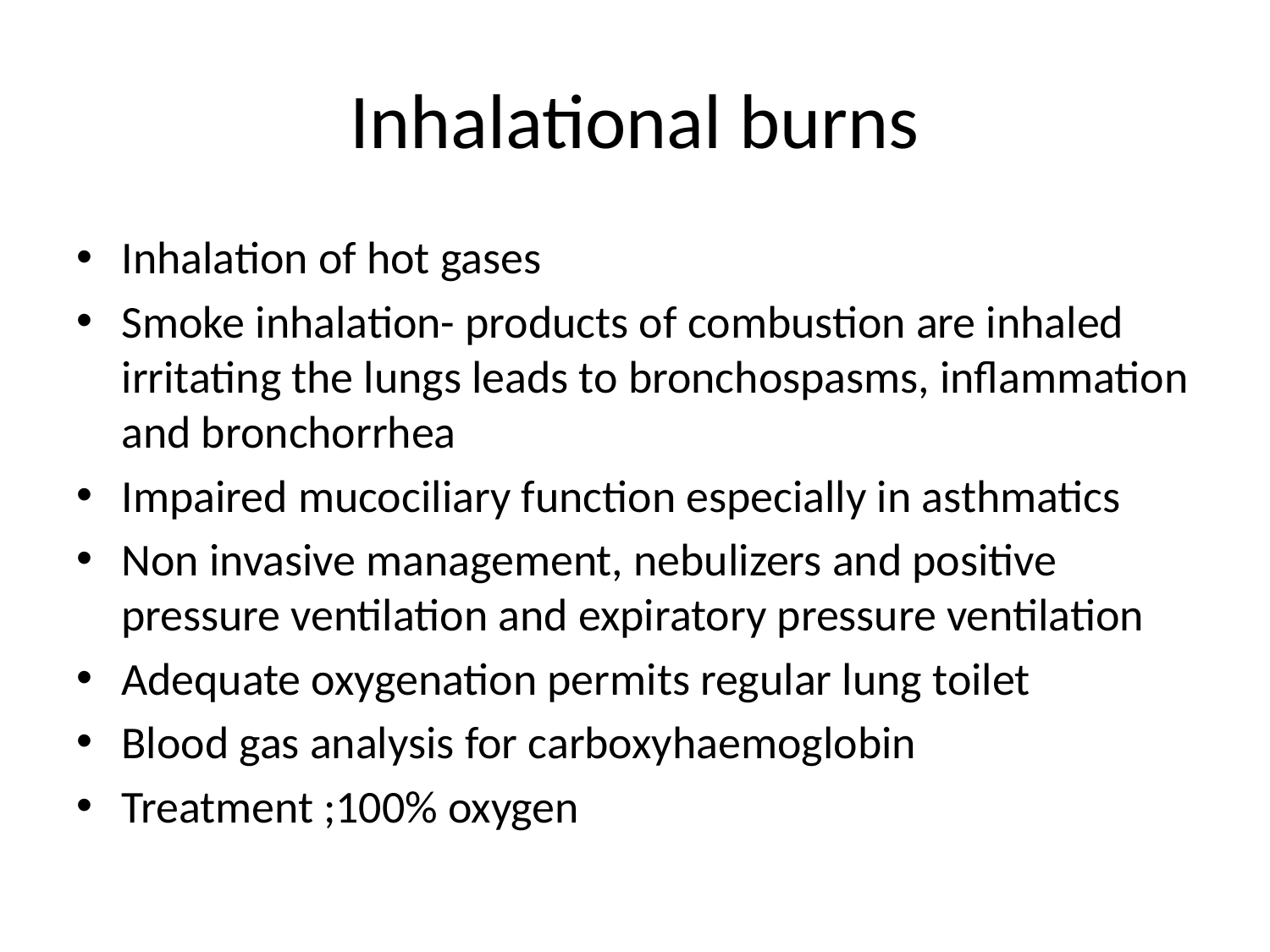

# Inhalational burns
Inhalation of hot gases
Smoke inhalation- products of combustion are inhaled irritating the lungs leads to bronchospasms, inflammation and bronchorrhea
Impaired mucociliary function especially in asthmatics
Non invasive management, nebulizers and positive pressure ventilation and expiratory pressure ventilation
Adequate oxygenation permits regular lung toilet
Blood gas analysis for carboxyhaemoglobin
Treatment ;100% oxygen